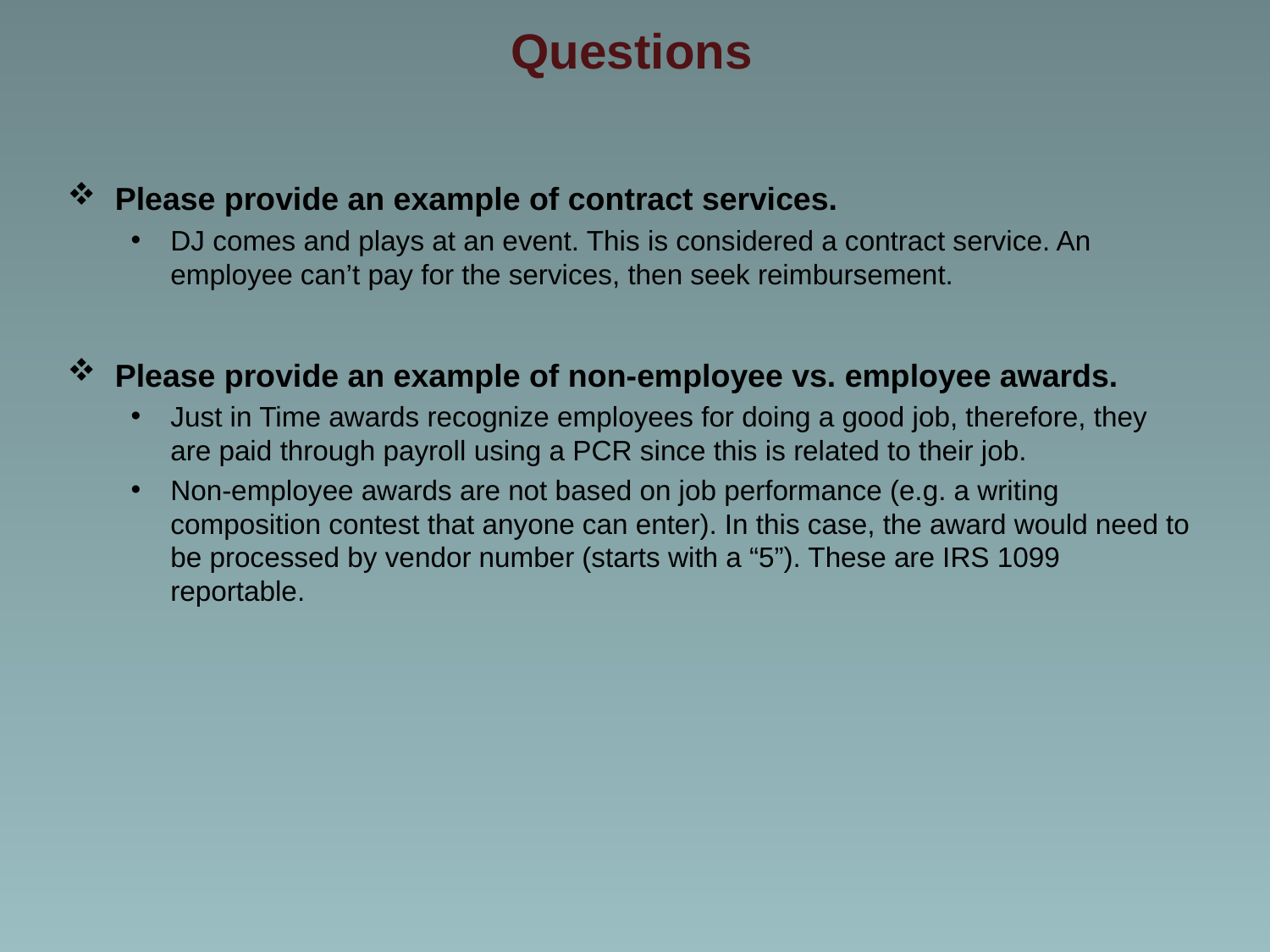

# Questions
Please provide an example of contract services.
DJ comes and plays at an event. This is considered a contract service. An employee can’t pay for the services, then seek reimbursement.

Please provide an example of non-employee vs. employee awards.
Just in Time awards recognize employees for doing a good job, therefore, they are paid through payroll using a PCR since this is related to their job.
Non-employee awards are not based on job performance (e.g. a writing composition contest that anyone can enter). In this case, the award would need to be processed by vendor number (starts with a “5”). These are IRS 1099 reportable.